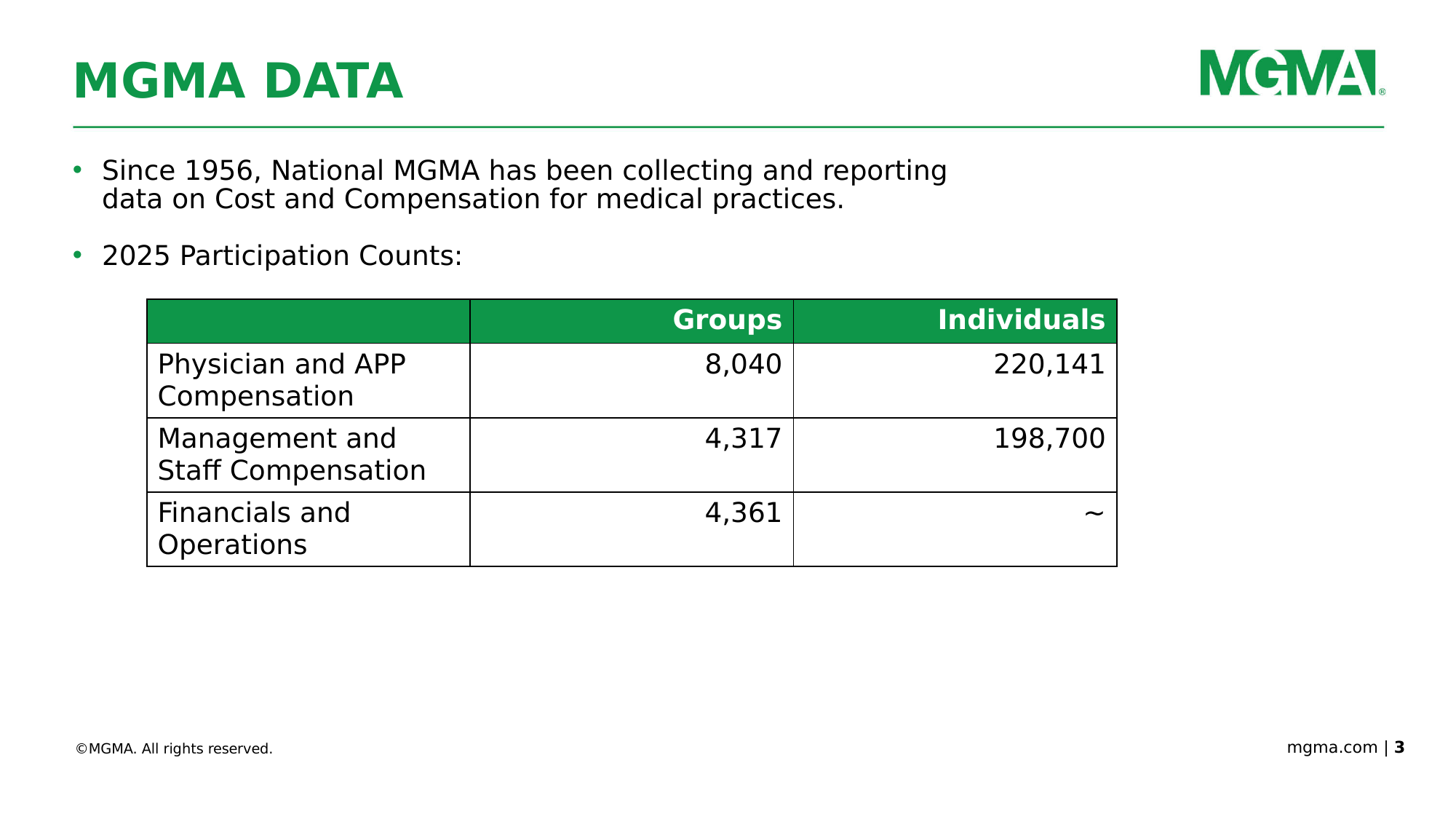

MGMA Data
Since 1956, National MGMA has been collecting and reporting data on Cost and Compensation for medical practices.

2025 Participation Counts:

|  | Groups | Individuals |
| --- | --- | --- |
| Physician and APP Compensation | 8,040 | 220,141 |
| Management and Staff Compensation | 4,317 | 198,700 |
| Financials and Operations | 4,361 | ~ |